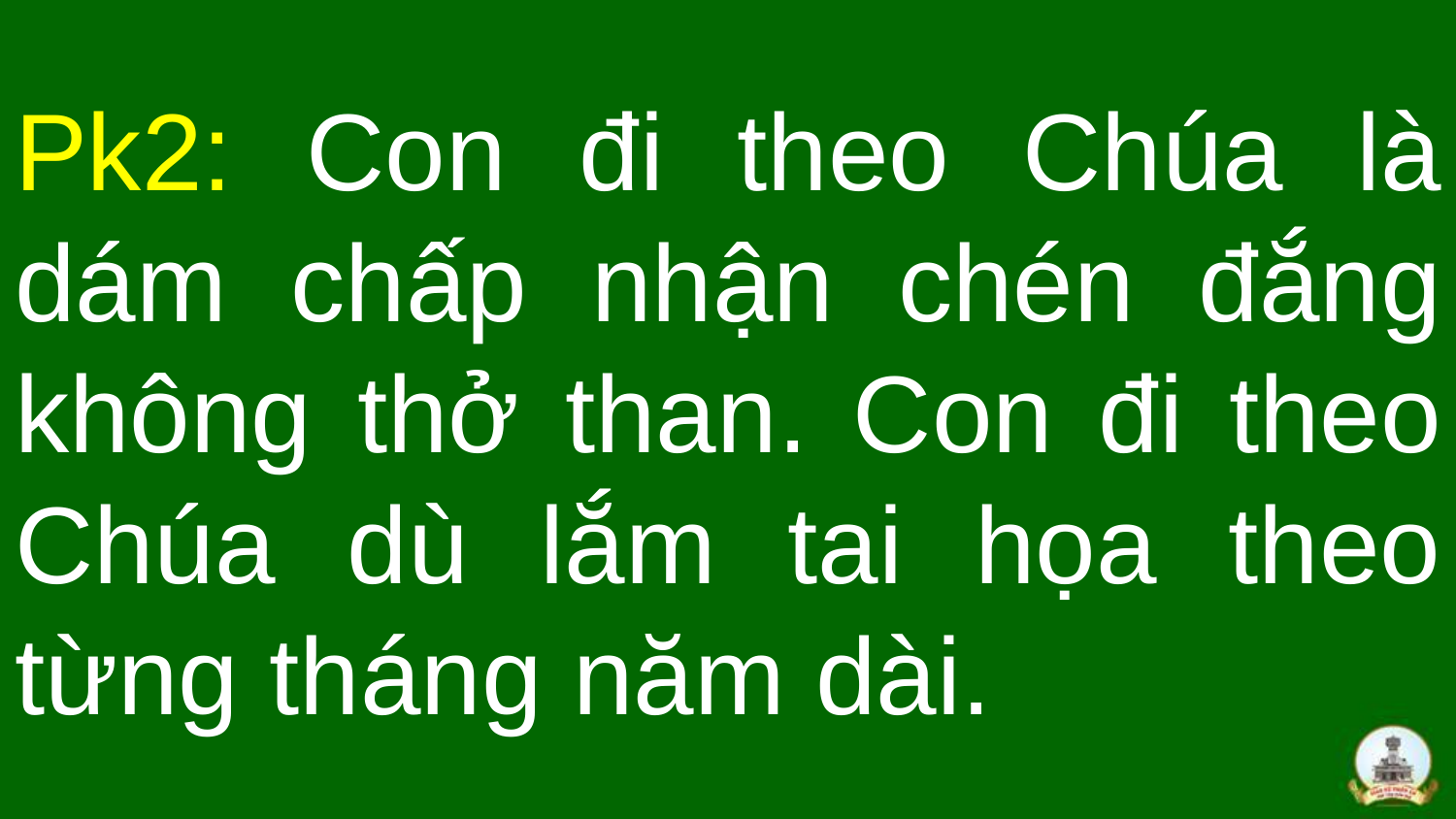

# Pk2: Con đi theo Chúa là dám chấp nhận chén đắng không thở than. Con đi theo Chúa dù lắm tai họa theo từng tháng năm dài.